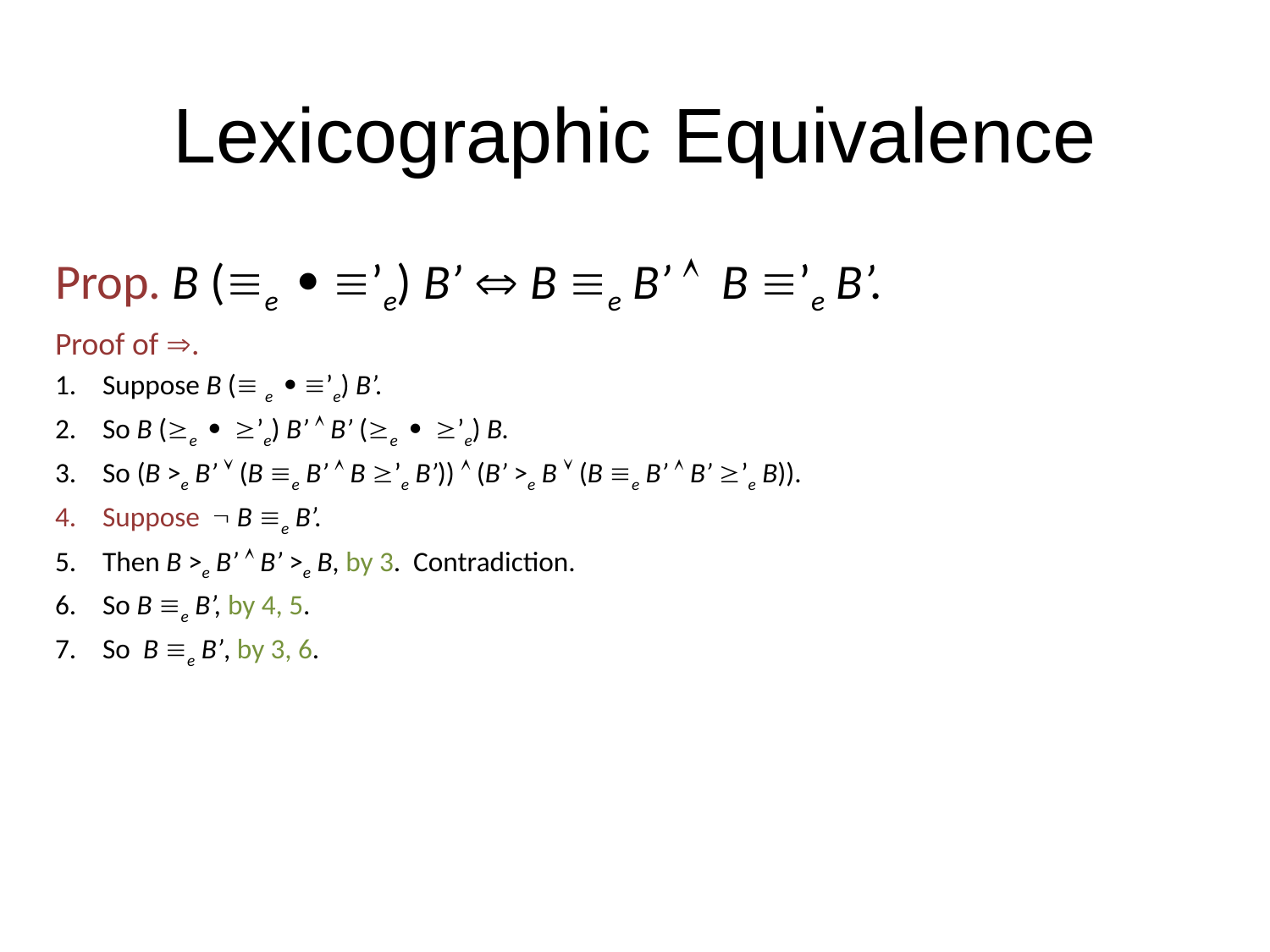

# Lexicographic Equivalence
Prop. B (≡e  • ≡’e) B’ ⇔ B ≡e B’ ∧  B ≡’e B’.
Proof of ⇒.
Suppose B (≡ e  • ≡’e) B’.
So B (≥e  •  ≥’e) B’ ∧ B’ (≥e  •  ≥’e) B.
So (B >e B’ ∨ (B ≡e B’ ∧ B ≥’e B’)) ∧ (B’ >e B ∨ (B ≡e B’ ∧ B’ ≥’e B)).
Suppose  ¬ B ≡e B’.
Then B >e B’ ∧ B’ >e B, by 3.  Contradiction.
So B ≡e B’, by 4, 5.
So  B ≡e B’, by 3, 6.